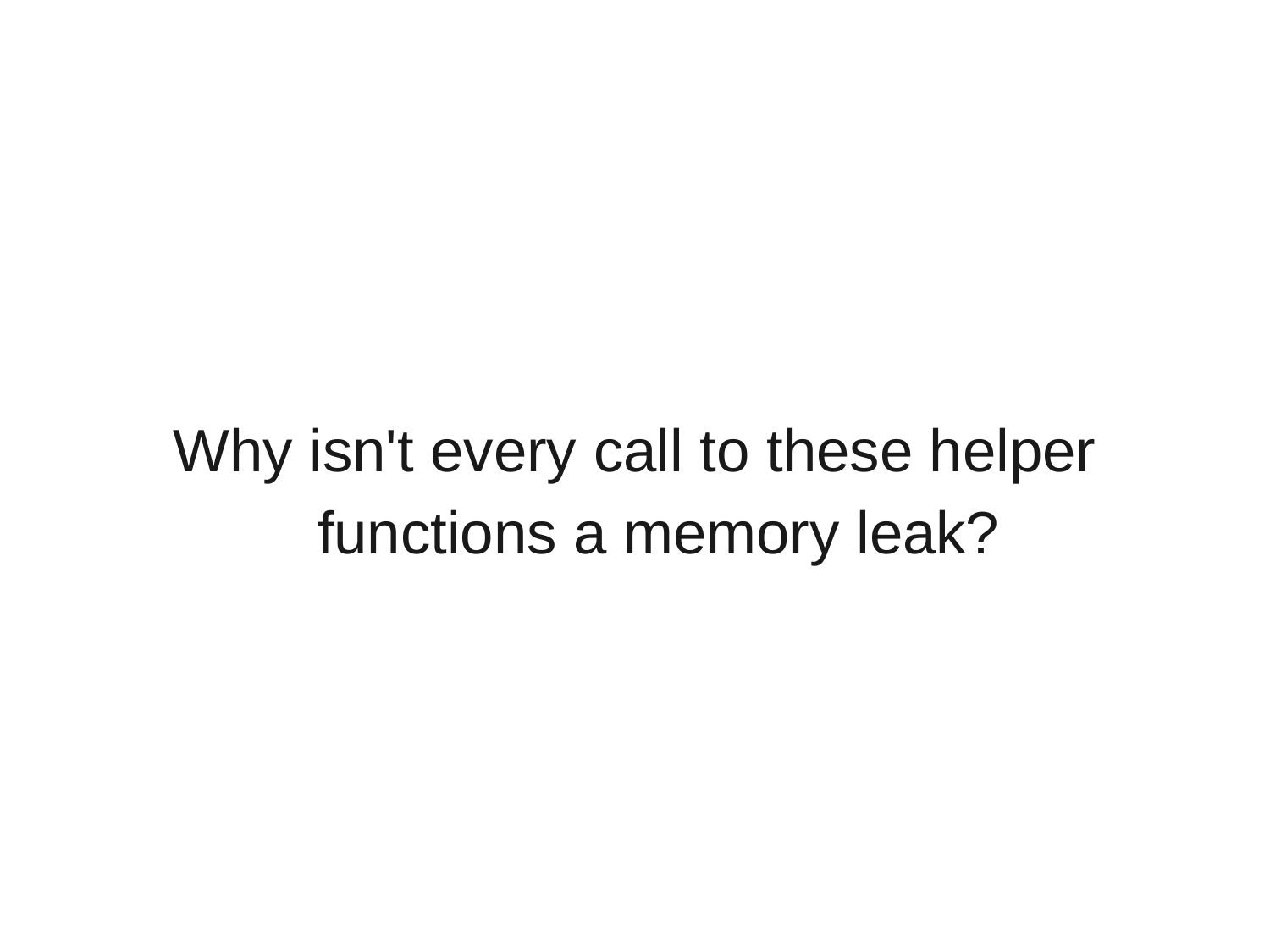

Why isn't every call to these helper functions a memory leak?